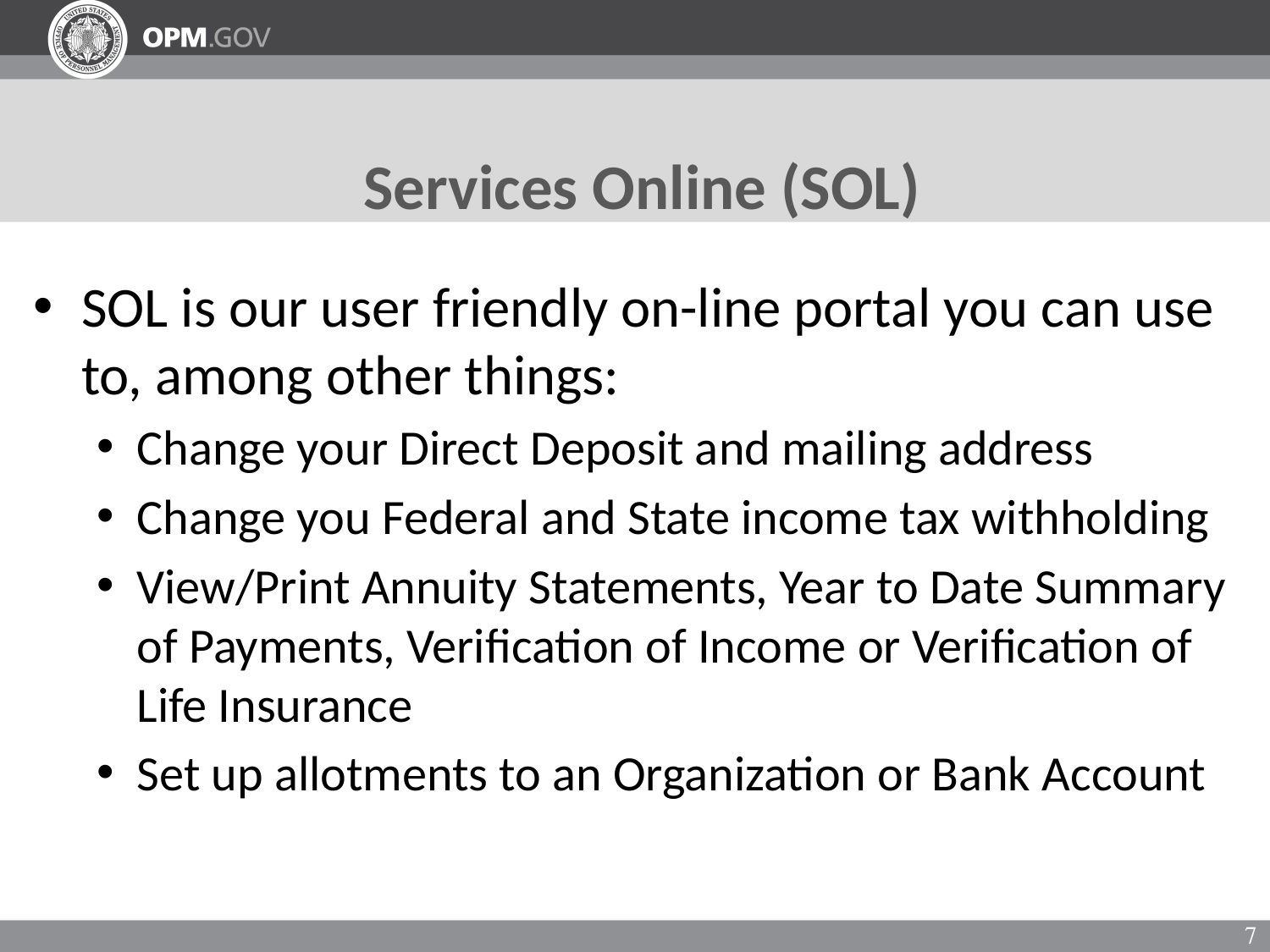

# Services Online (SOL)
SOL is our user friendly on-line portal you can use to, among other things:
Change your Direct Deposit and mailing address
Change you Federal and State income tax withholding
View/Print Annuity Statements, Year to Date Summary of Payments, Verification of Income or Verification of Life Insurance
Set up allotments to an Organization or Bank Account

7